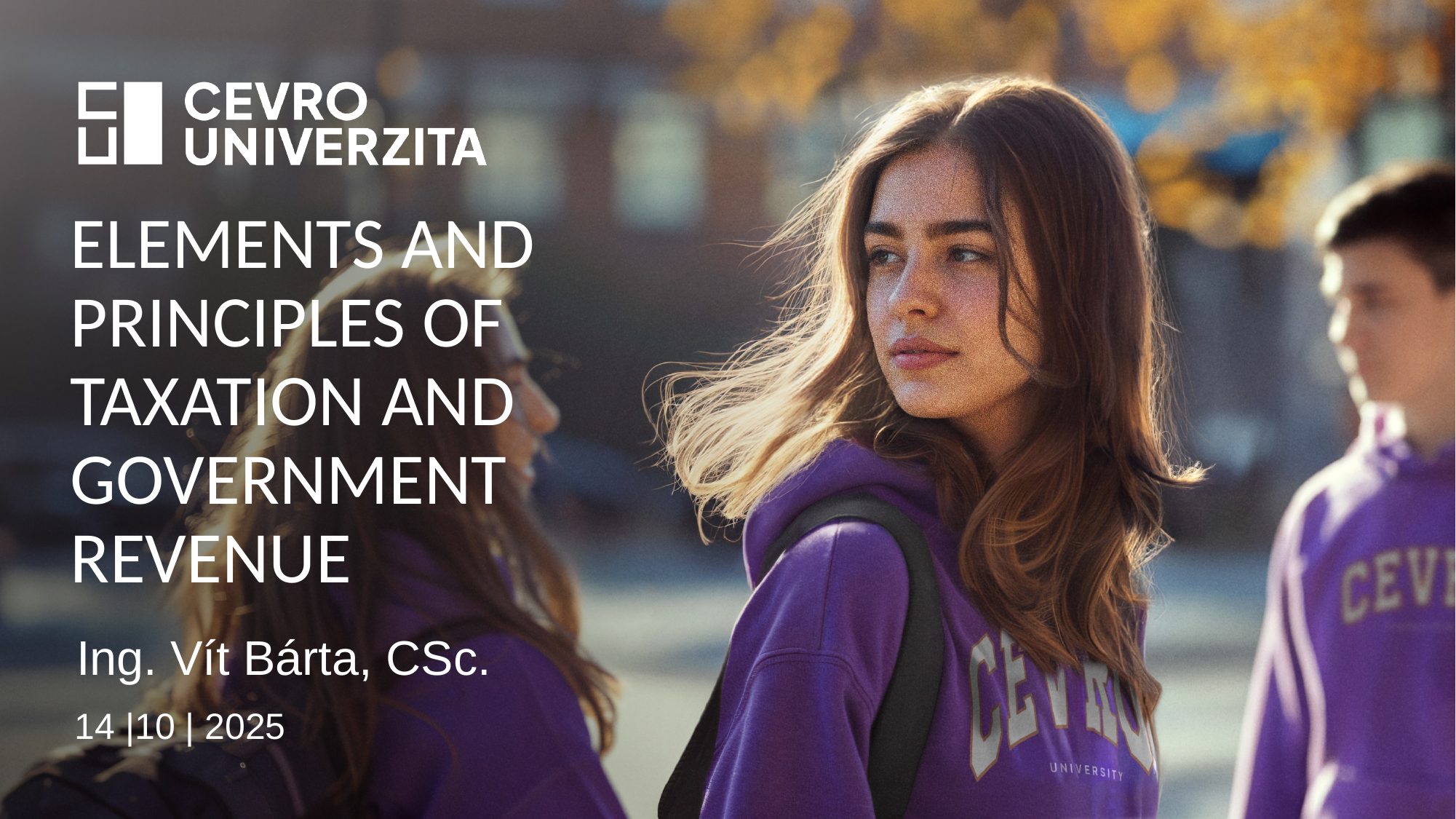

# Elements and principles of taxation and government revenue
Ing. Vít Bárta, CSc.
14 |10 | 2025